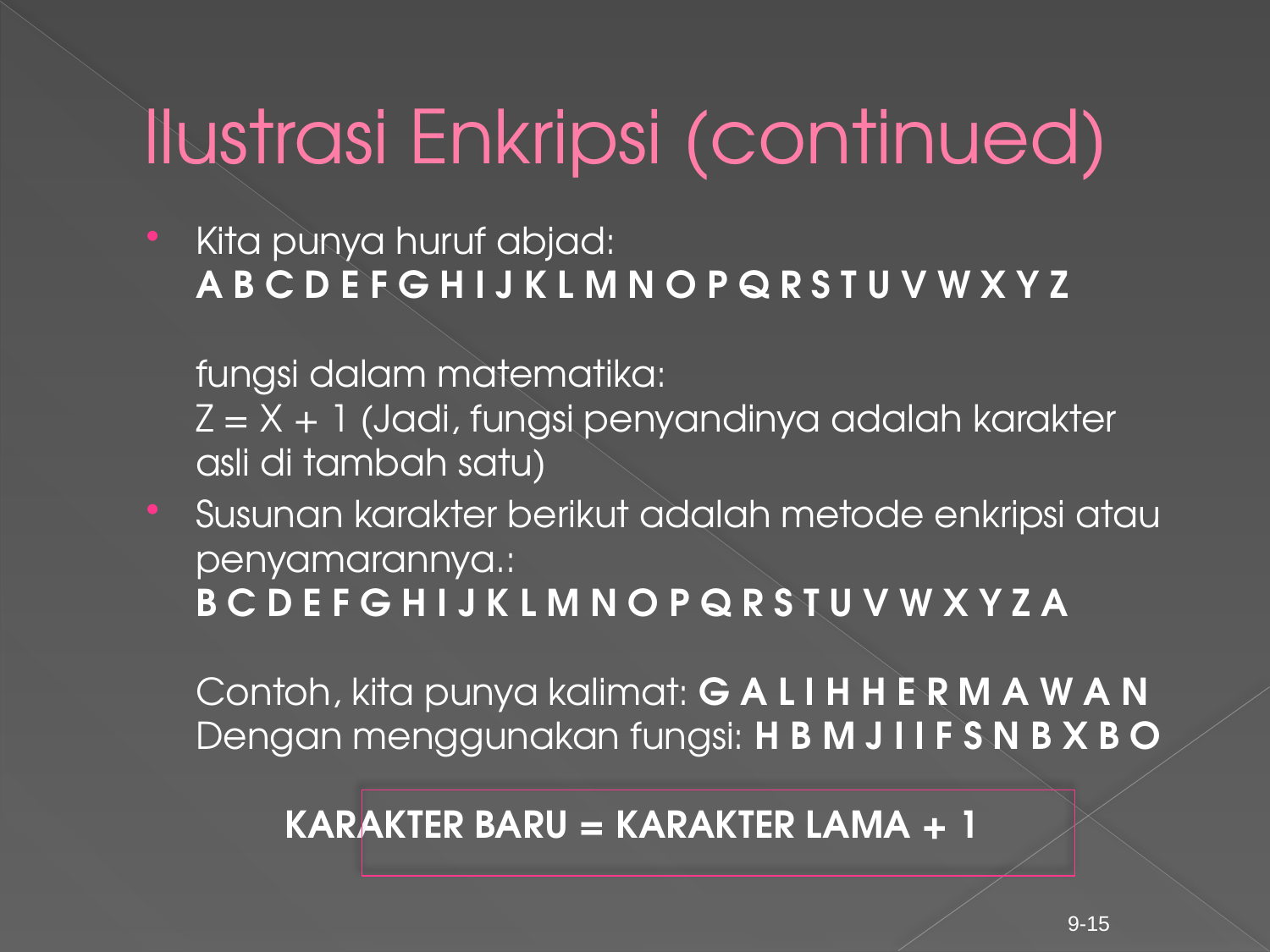

# Ilustrasi Enkripsi (continued)
Kita punya huruf abjad:
A B C D E F G H I J K L M N O P Q R S T U V W X Y Z
fungsi dalam matematika:
Z = X + 1 (Jadi, fungsi penyandinya adalah karakter asli di tambah satu)
Susunan karakter berikut adalah metode enkripsi atau penyamarannya.:
B C D E F G H I J K L M N O P Q R S T U V W X Y Z A
Contoh, kita punya kalimat: G A L I H H E R M A W A N
Dengan menggunakan fungsi: H B M J I I F S N B X B O
		KARAKTER BARU = KARAKTER LAMA + 1

9-15